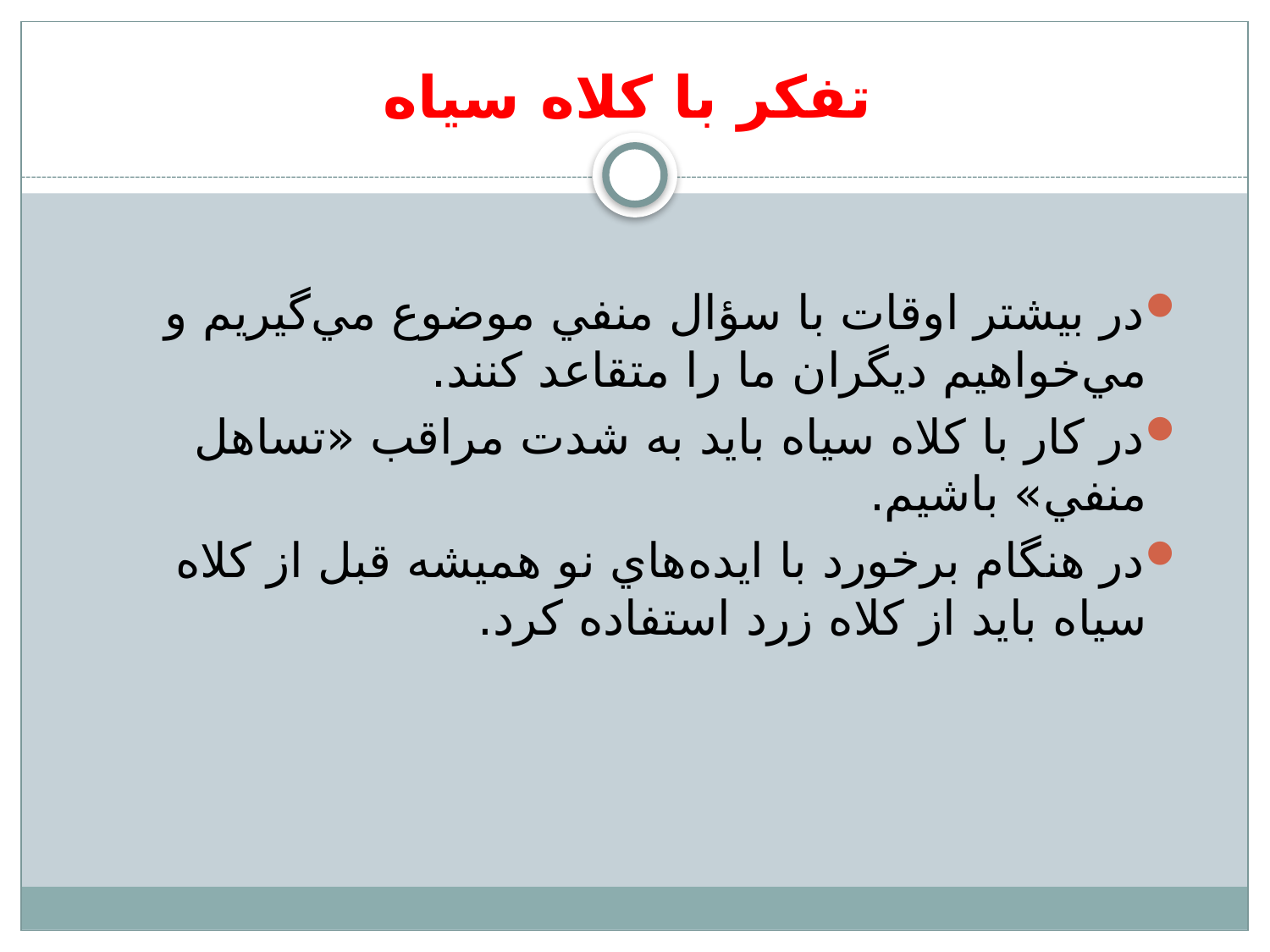

# تفكر با كلاه سياه
در بيشتر اوقات با سؤال منفي موضوع مي‌گيريم و مي‌خواهيم ديگران ما را متقاعد كنند.
در كار با كلاه سياه بايد به شدت مراقب «تساهل منفي» باشيم.
در هنگام برخورد با ايده‌هاي نو هميشه قبل از كلاه سياه بايد از كلاه زرد استفاده كرد.